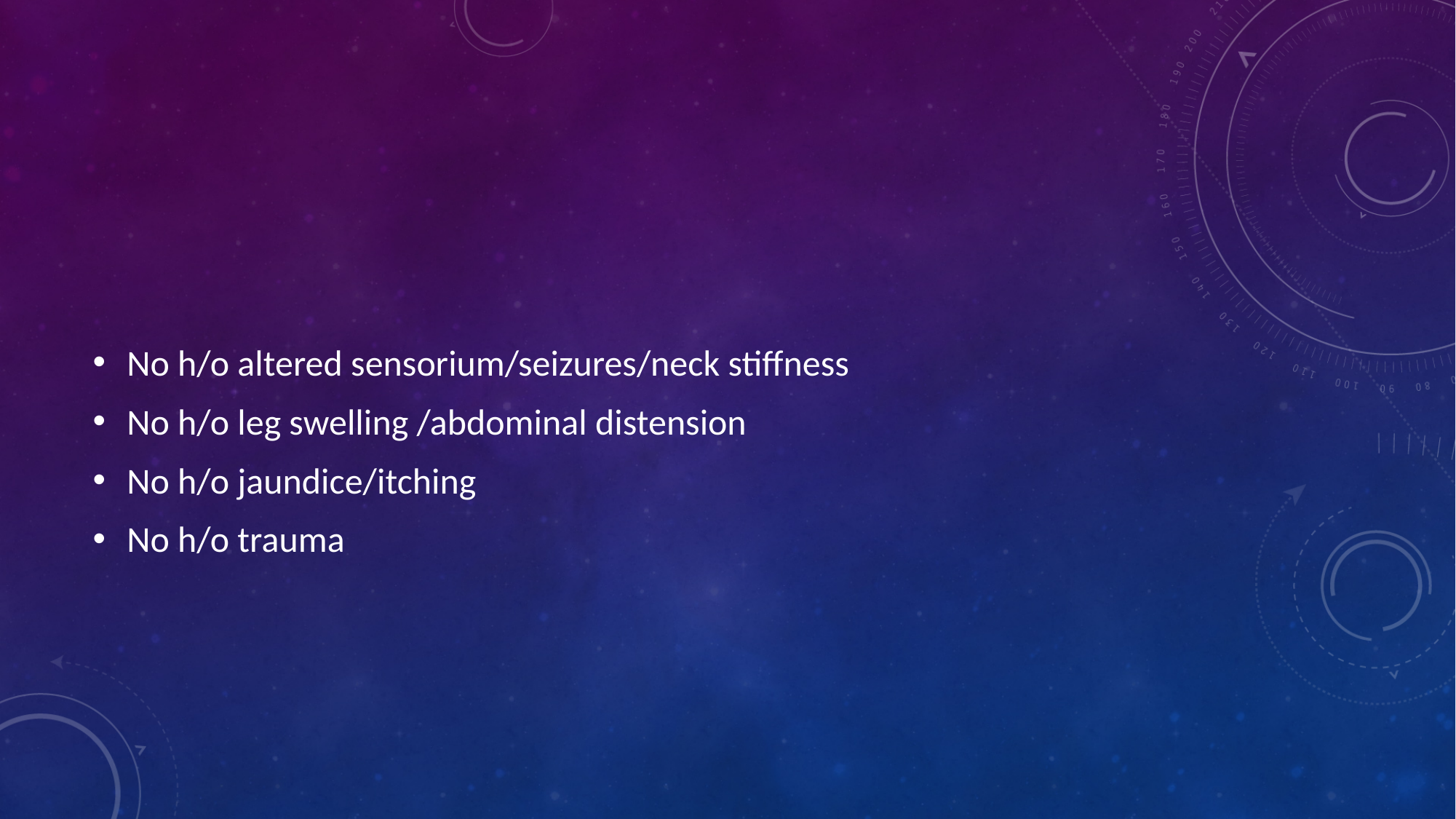

#
No h/o altered sensorium/seizures/neck stiffness
No h/o leg swelling /abdominal distension
No h/o jaundice/itching
No h/o trauma